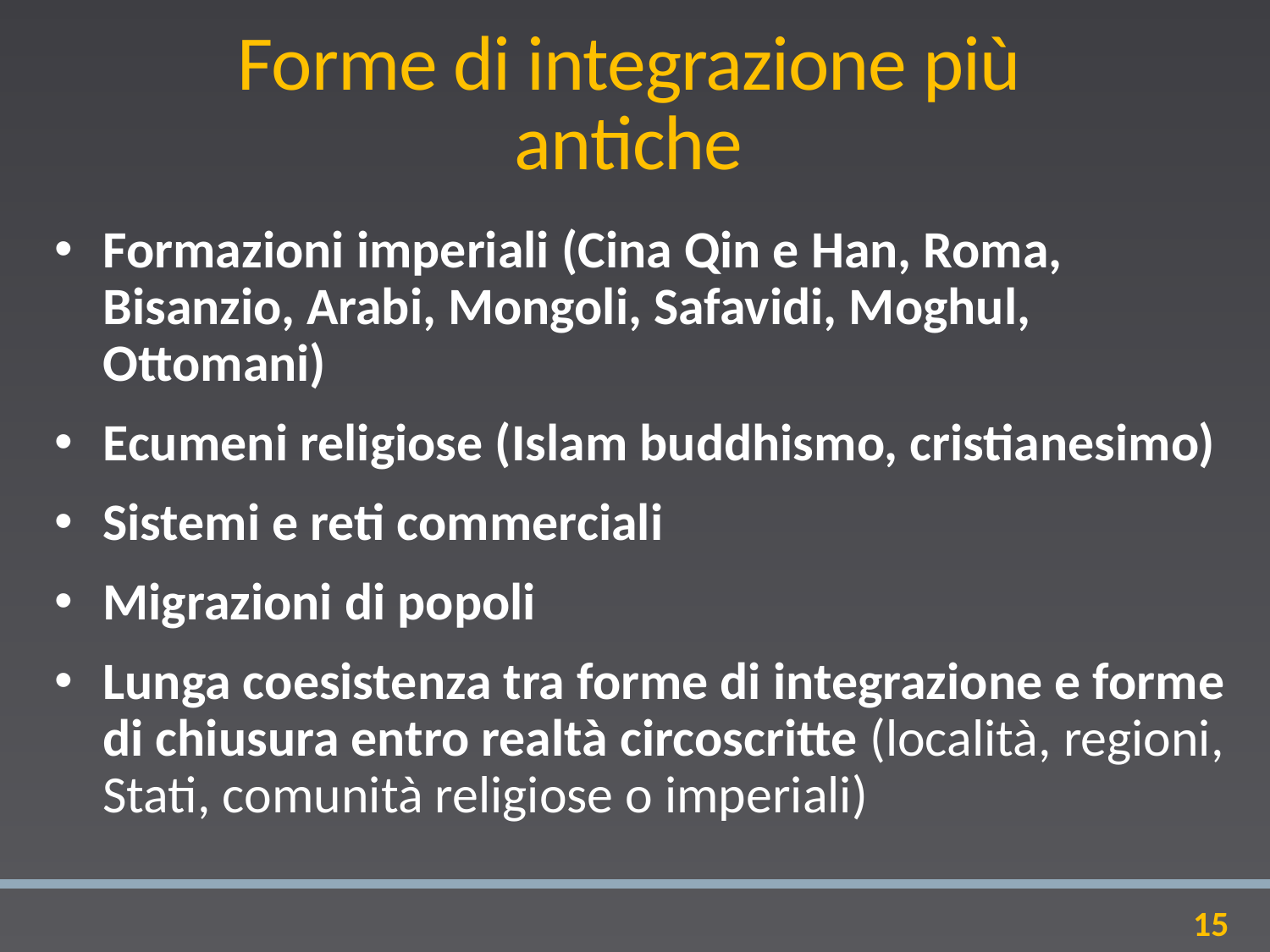

# Forme di integrazione più antiche
Formazioni imperiali (Cina Qin e Han, Roma, Bisanzio, Arabi, Mongoli, Safavidi, Moghul, Ottomani)
Ecumeni religiose (Islam buddhismo, cristianesimo)
Sistemi e reti commerciali
Migrazioni di popoli
Lunga coesistenza tra forme di integrazione e forme di chiusura entro realtà circoscritte (località, regioni, Stati, comunità religiose o imperiali)

15